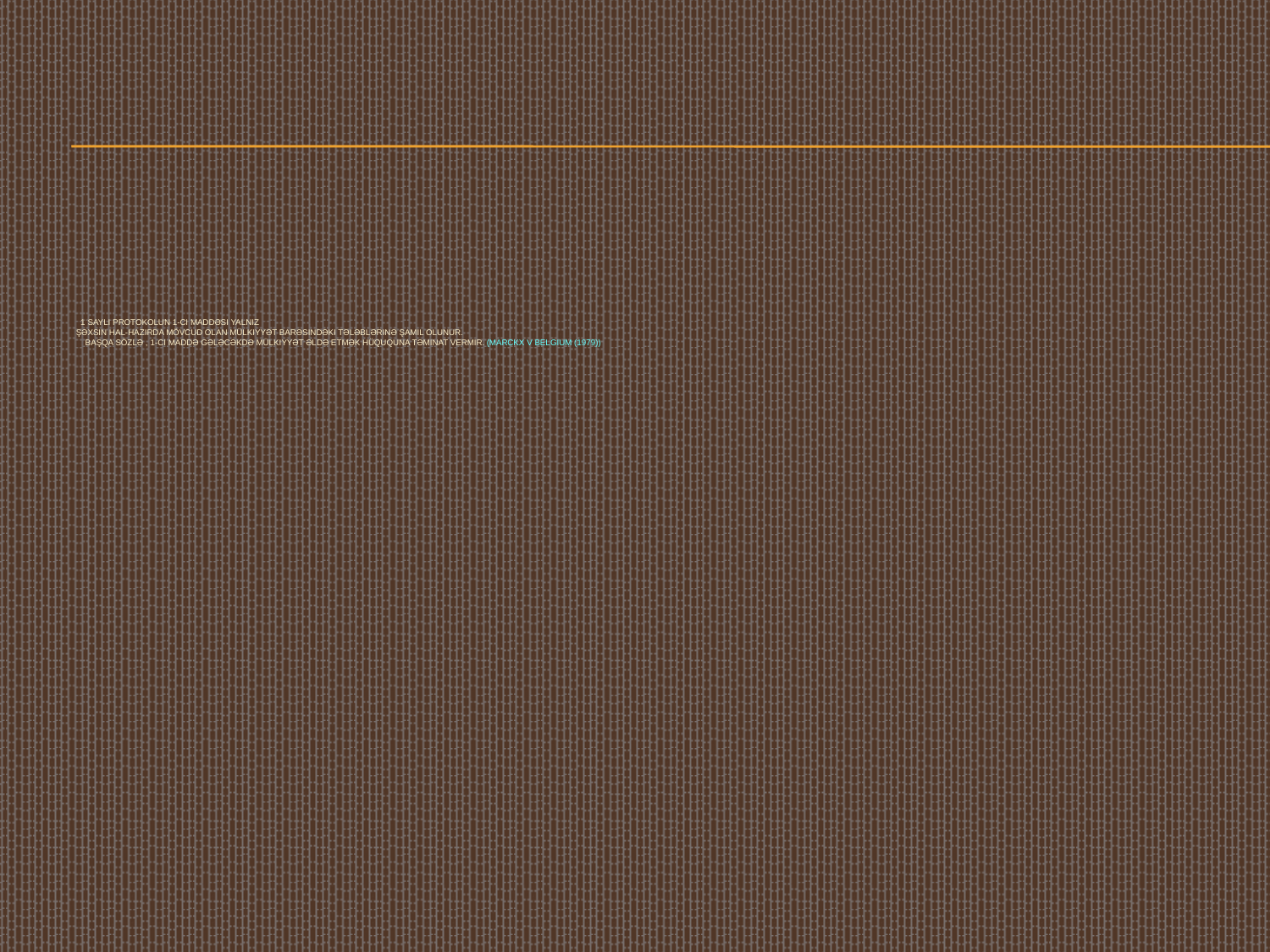

# 1 sayli protokolun 1-ci maddəsi yalniz şəxsin hal-hazırda mövcud olan mülkiyyət barəsindəki tələblərinə şamil olunur. Başqa sözlə , 1-ci maddə gələcəkdə mülkiyyət əldə etmək hüququna təminat vermir. (marckx v belgium (1979))